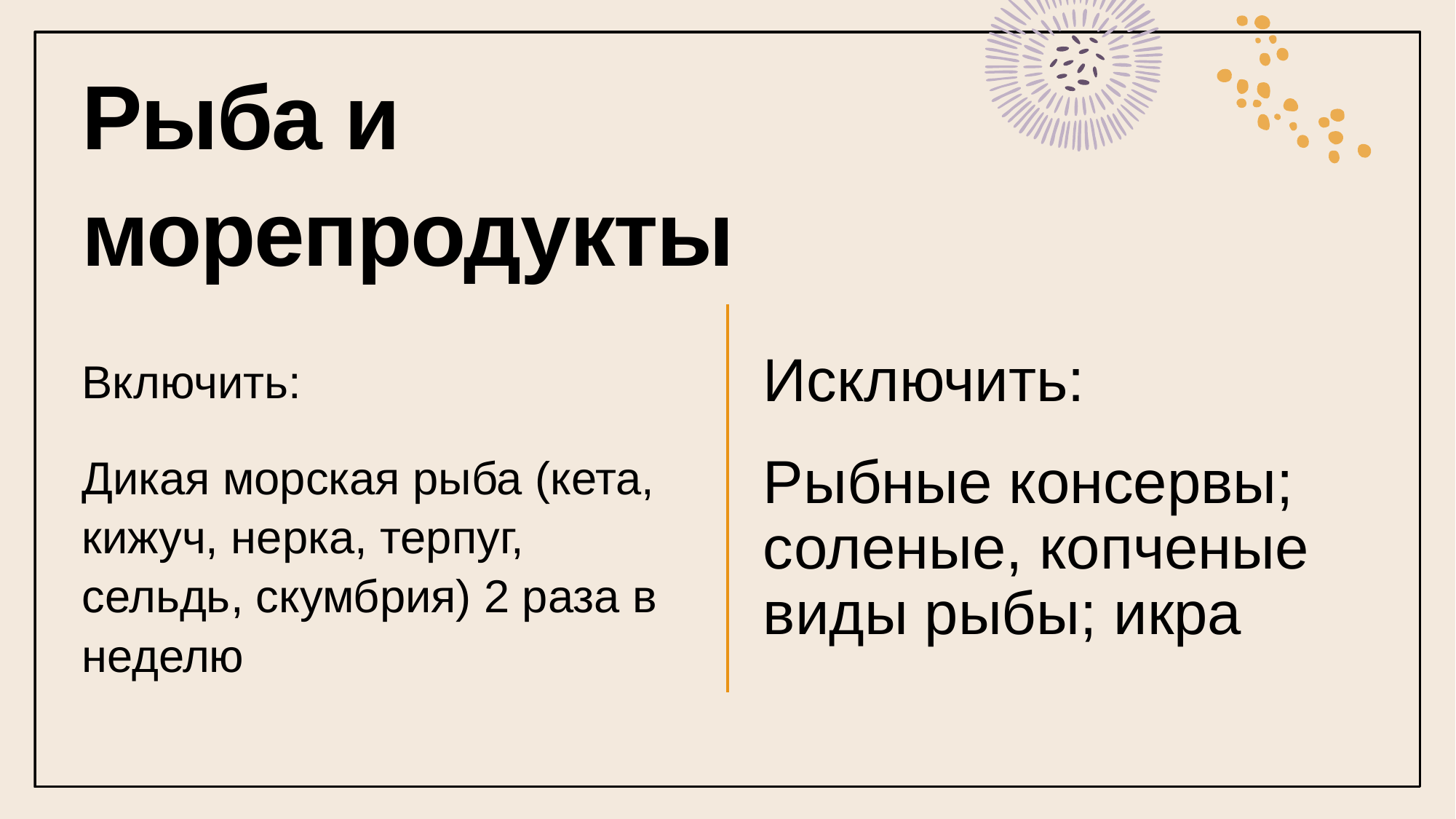

# Рыба и морепродукты
Исключить:
Рыбные консервы; соленые, копченые виды рыбы; икра
Включить:
Дикая морская рыба (кета, кижуч, нерка, терпуг, сельдь, скумбрия) 2 раза в неделю